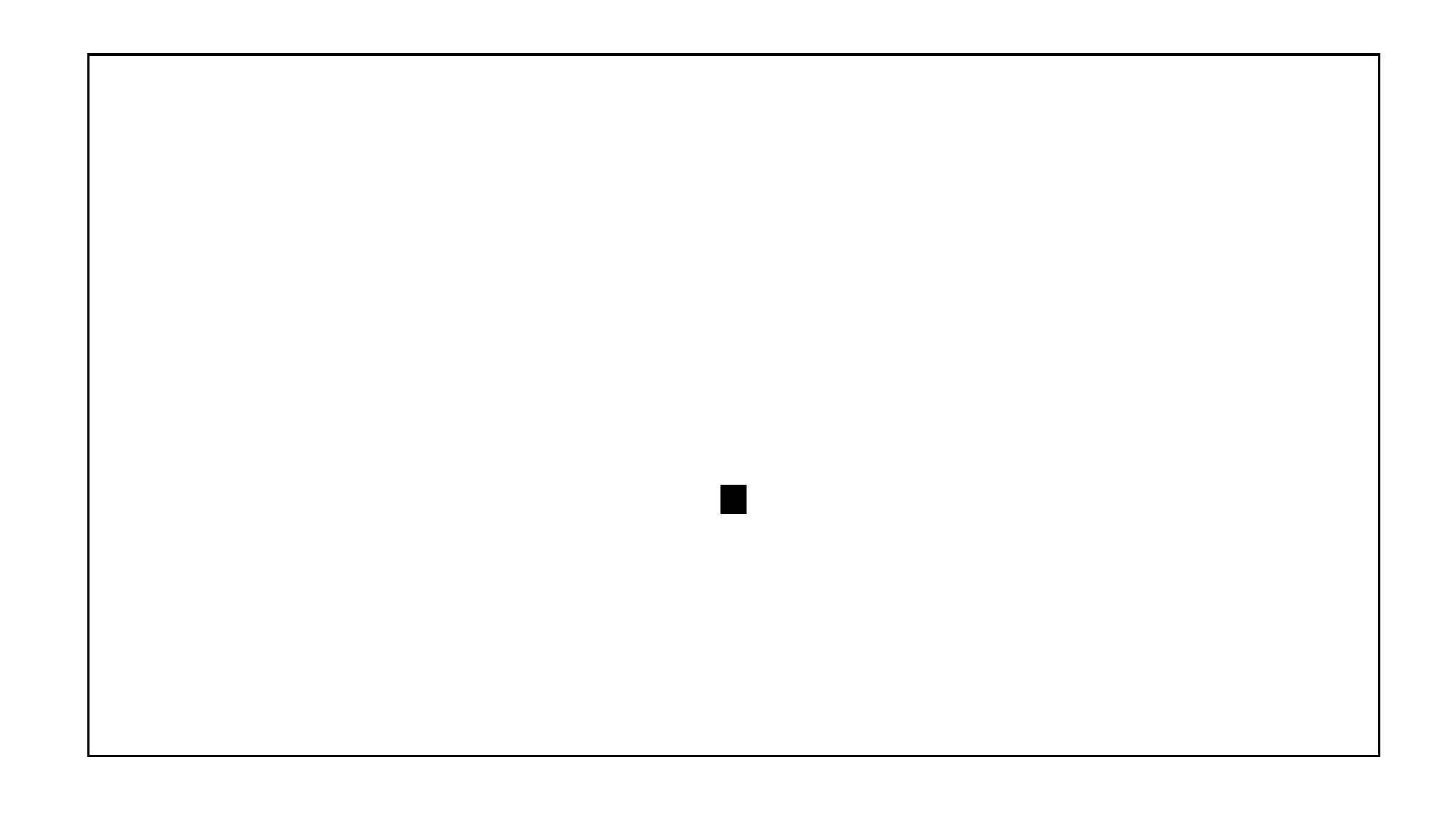

The
people
whom
I
met
in
Korea
were
nice
.